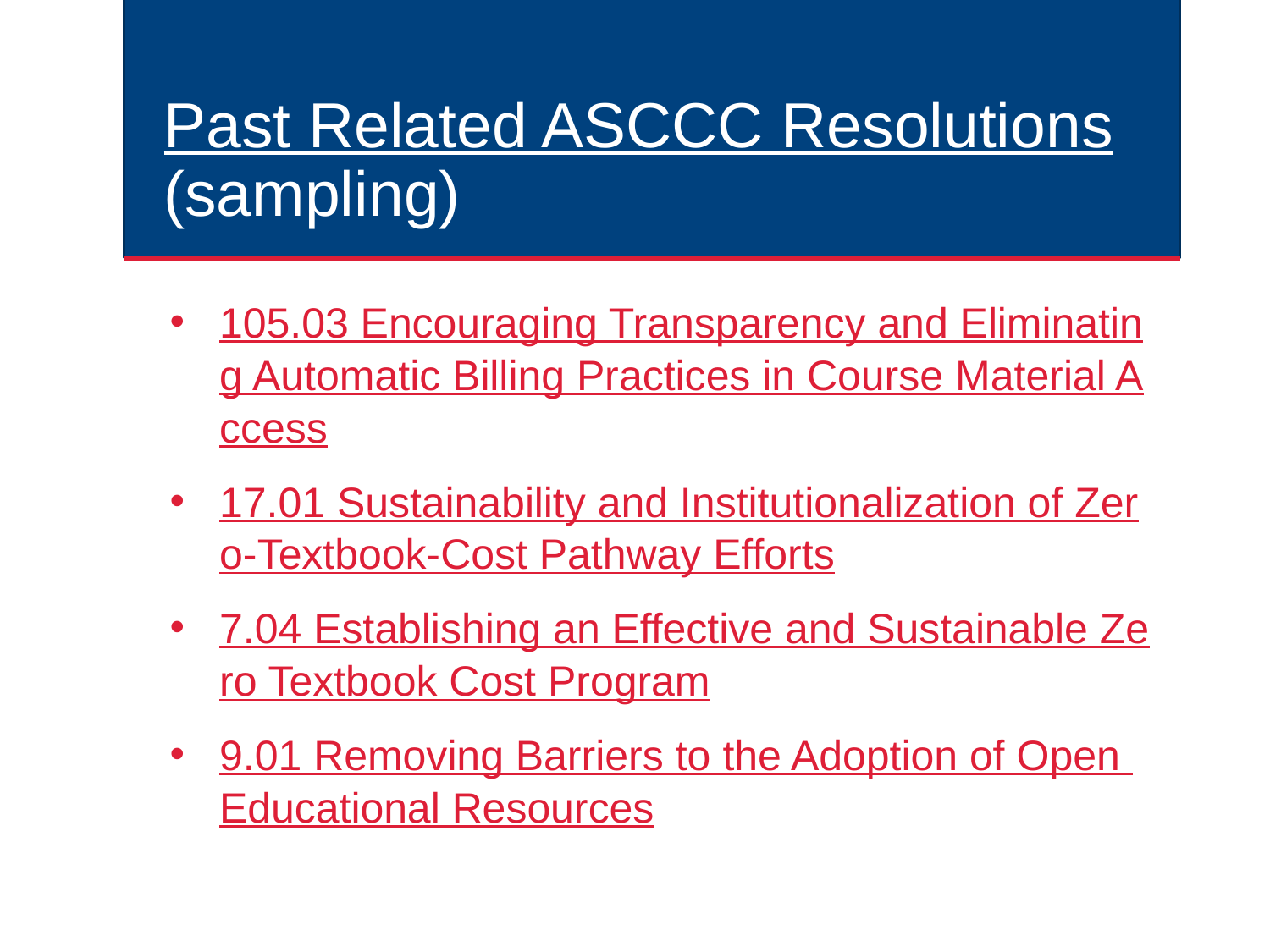

# Past Related ASCCC Resolutions (sampling)
105.03 Encouraging Transparency and Eliminating Automatic Billing Practices in Course Material Access
17.01 Sustainability and Institutionalization of Zero-Textbook-Cost Pathway Efforts
7.04 Establishing an Effective and Sustainable Zero Textbook Cost Program
9.01 Removing Barriers to the Adoption of Open Educational Resources